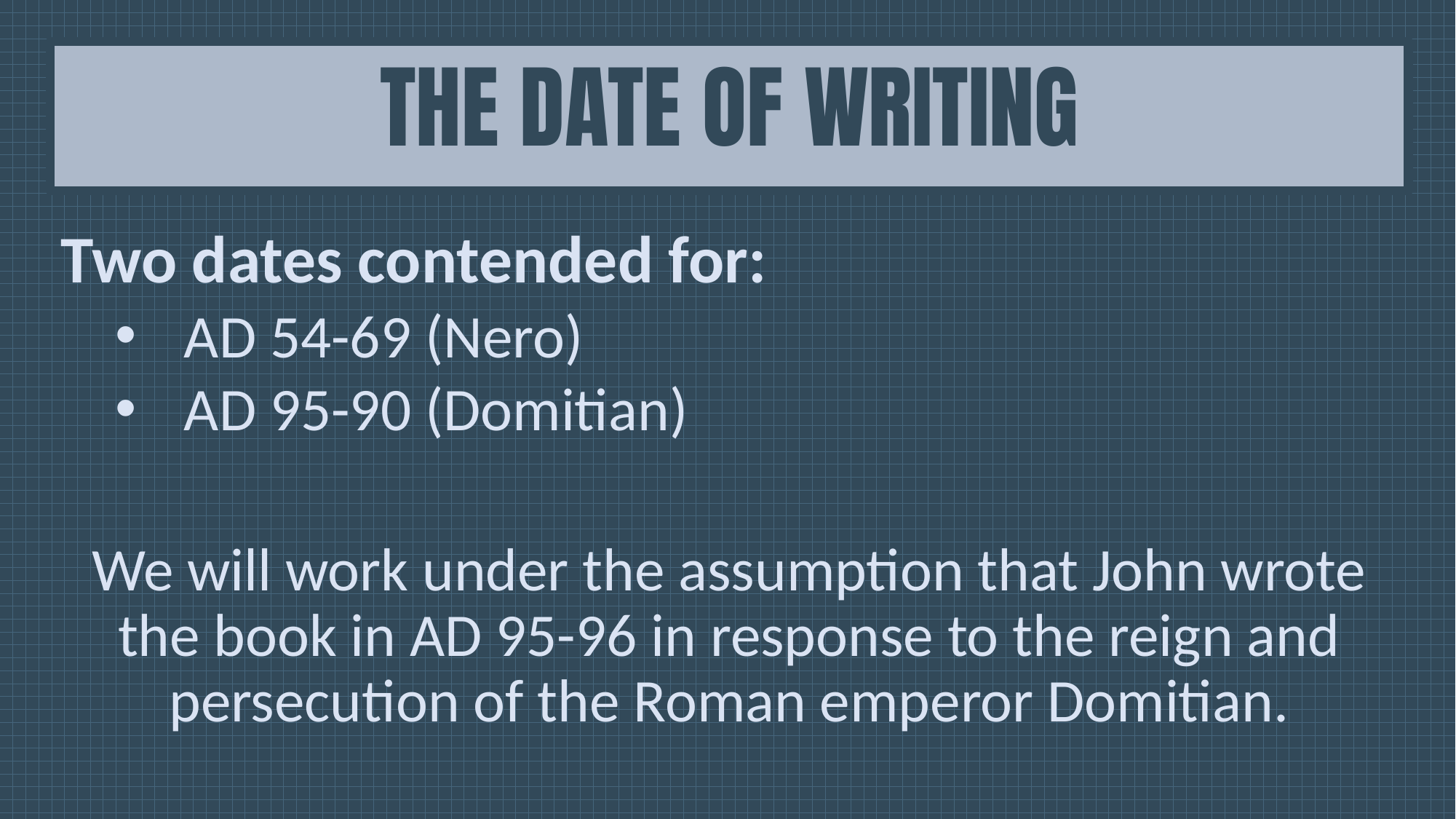

# The Date of Writing
Two dates contended for:
AD 54-69 (Nero)
AD 95-90 (Domitian)

We will work under the assumption that John wrote the book in AD 95-96 in response to the reign and persecution of the Roman emperor Domitian.